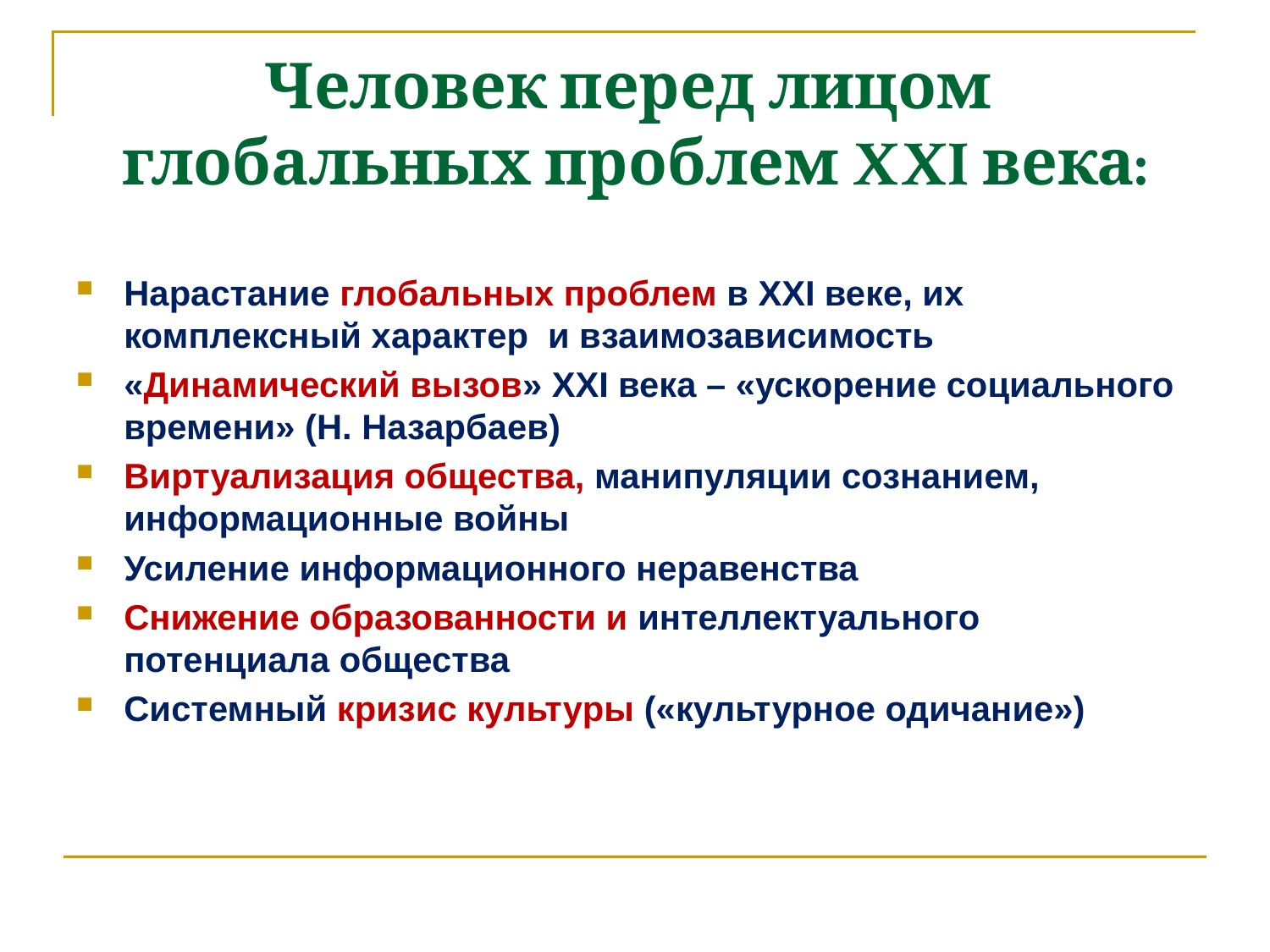

# Человек перед лицом глобальных проблем XXI века:

Нарастание глобальных проблем в XXI веке, их комплексный характер  и взаимозависимость
«Динамический вызов» XXI века – «ускорение социального времени» (Н. Назарбаев)
Виртуализация общества, манипуляции сознанием, информационные войны
Усиление информационного неравенства
Снижение образованности и интеллектуального потенциала общества
Системный кризис культуры («культурное одичание»)